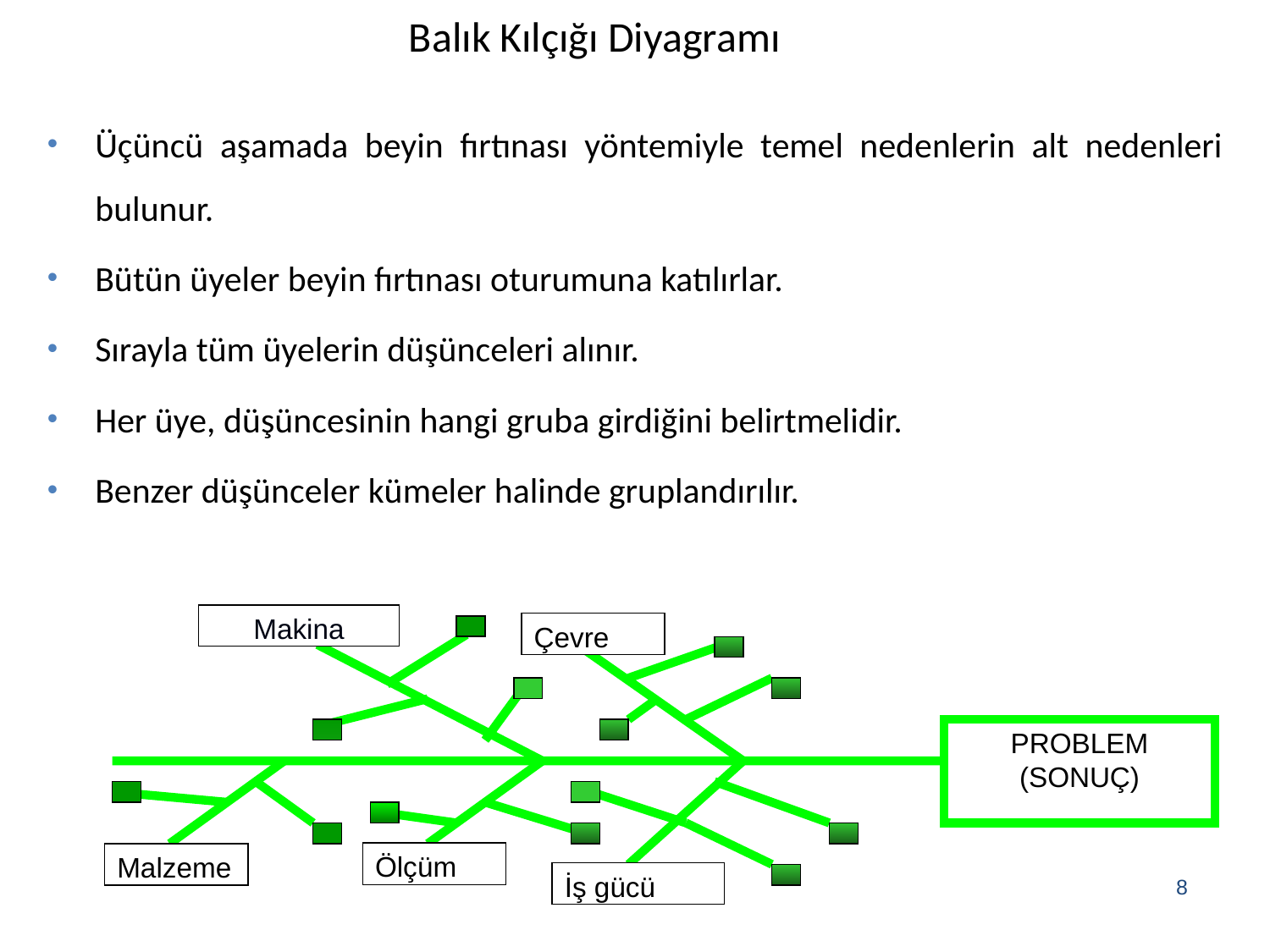

Balık Kılçığı Diyagramı

Üçüncü aşamada beyin fırtınası yöntemiyle temel nedenlerin alt nedenleri bulunur.
Bütün üyeler beyin fırtınası oturumuna katılırlar.
Sırayla tüm üyelerin düşünceleri alınır.
Her üye, düşüncesinin hangi gruba girdiğini belirtmelidir.
Benzer düşünceler kümeler halinde gruplandırılır.
Makina

Çevre

PROBLEM
 (SONUÇ)

Ölçüm
Malzeme
İş gücü

8